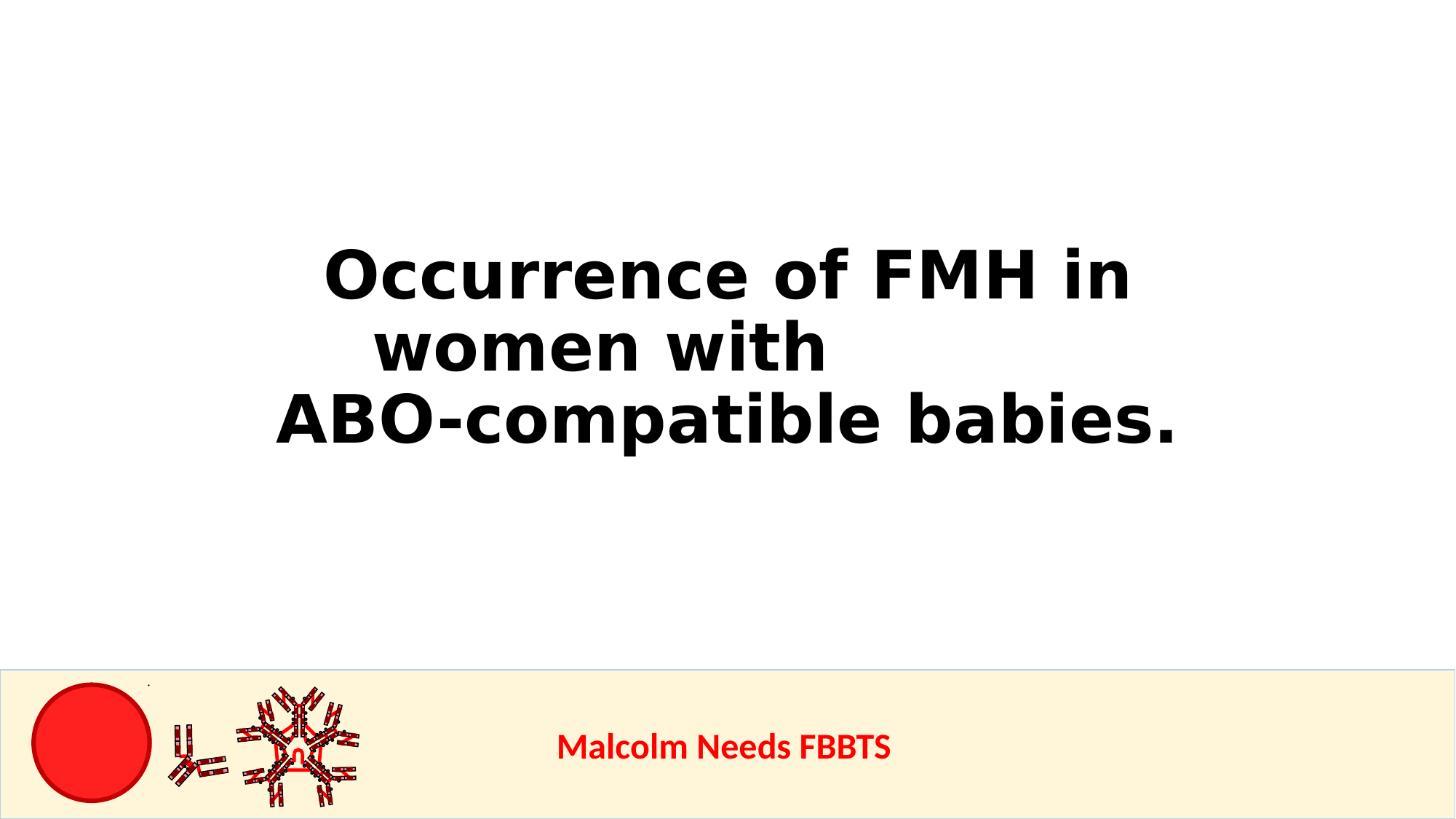

Occurrence of FMH in women with            ABO-compatible babies.
					Malcolm Needs FBBTS